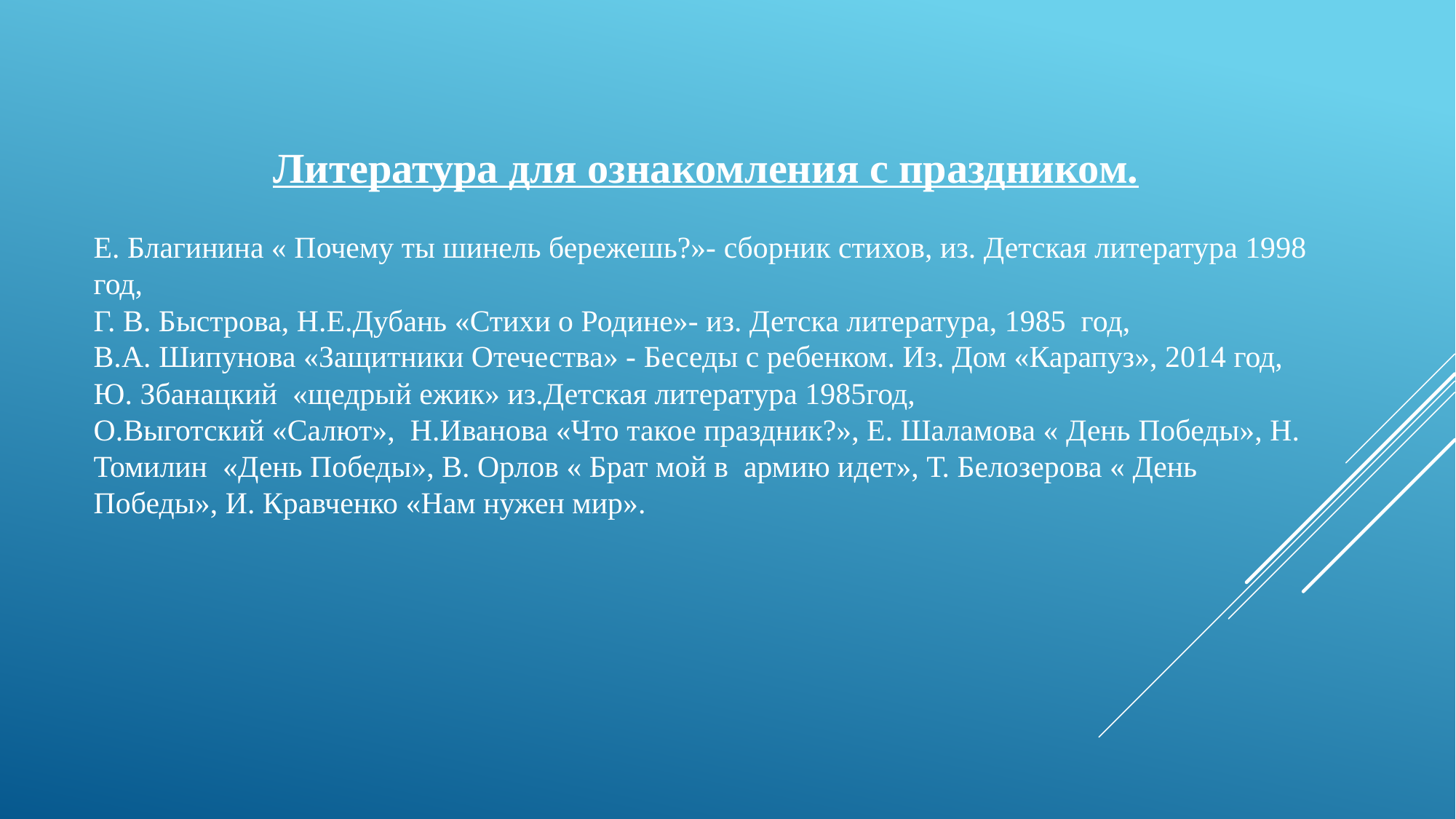

Литература для ознакомления с праздником.

Е. Благинина « Почему ты шинель бережешь?»- сборник стихов, из. Детская литература 1998 год,
Г. В. Быстрова, Н.Е.Дубань «Стихи о Родине»- из. Детска литература, 1985  год,
В.А. Шипунова «Защитники Отечества» - Беседы с ребенком. Из. Дом «Карапуз», 2014 год,
Ю. Збанацкий  «щедрый ежик» из.Детская литература 1985год,
О.Выготский «Салют»,  Н.Иванова «Что такое праздник?», Е. Шаламова « День Победы», Н. Томилин  «День Победы», В. Орлов « Брат мой в  армию идет», Т. Белозерова « День Победы», И. Кравченко «Нам нужен мир».